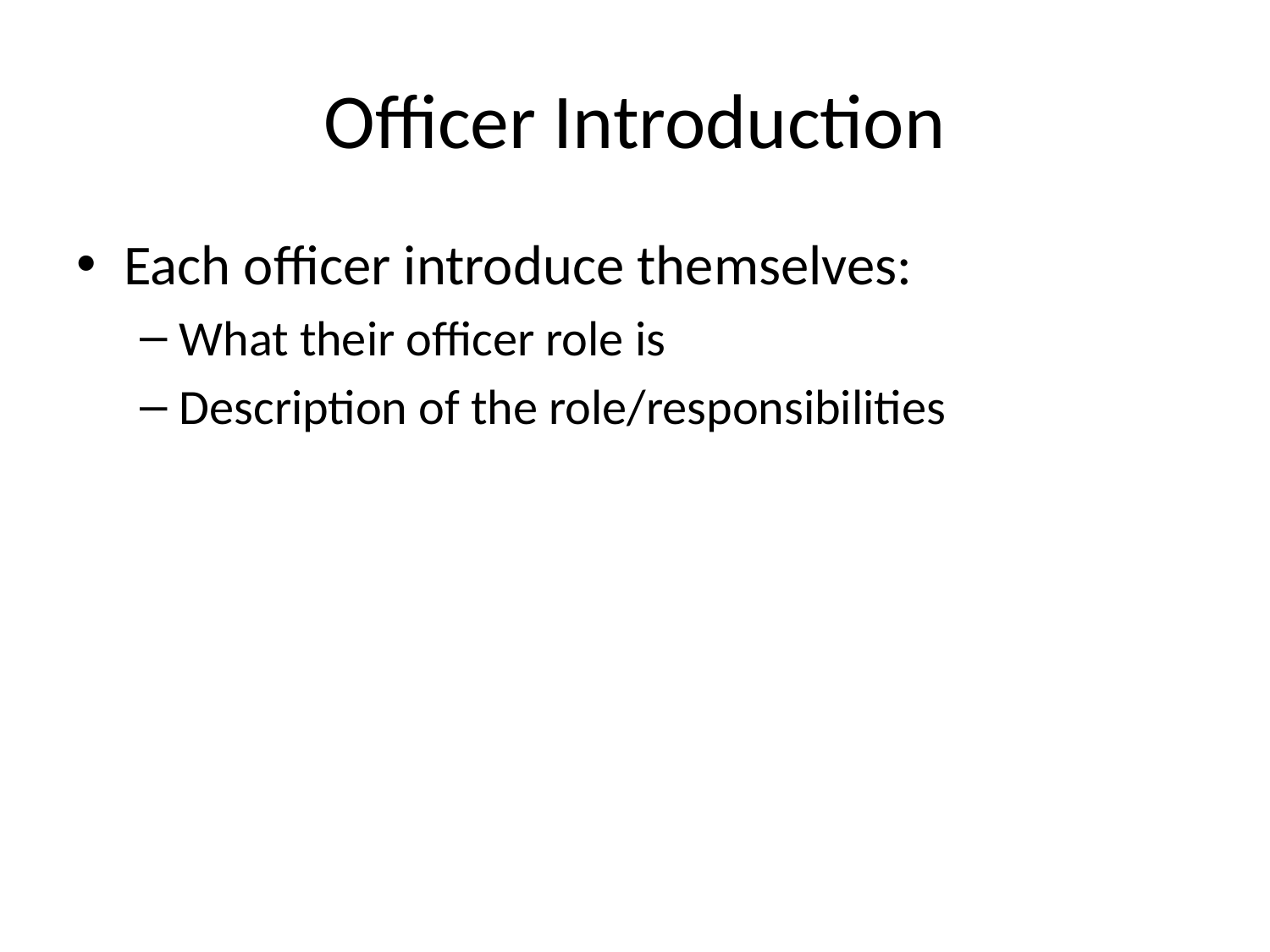

# Officer Introduction
Each officer introduce themselves:
What their officer role is
Description of the role/responsibilities